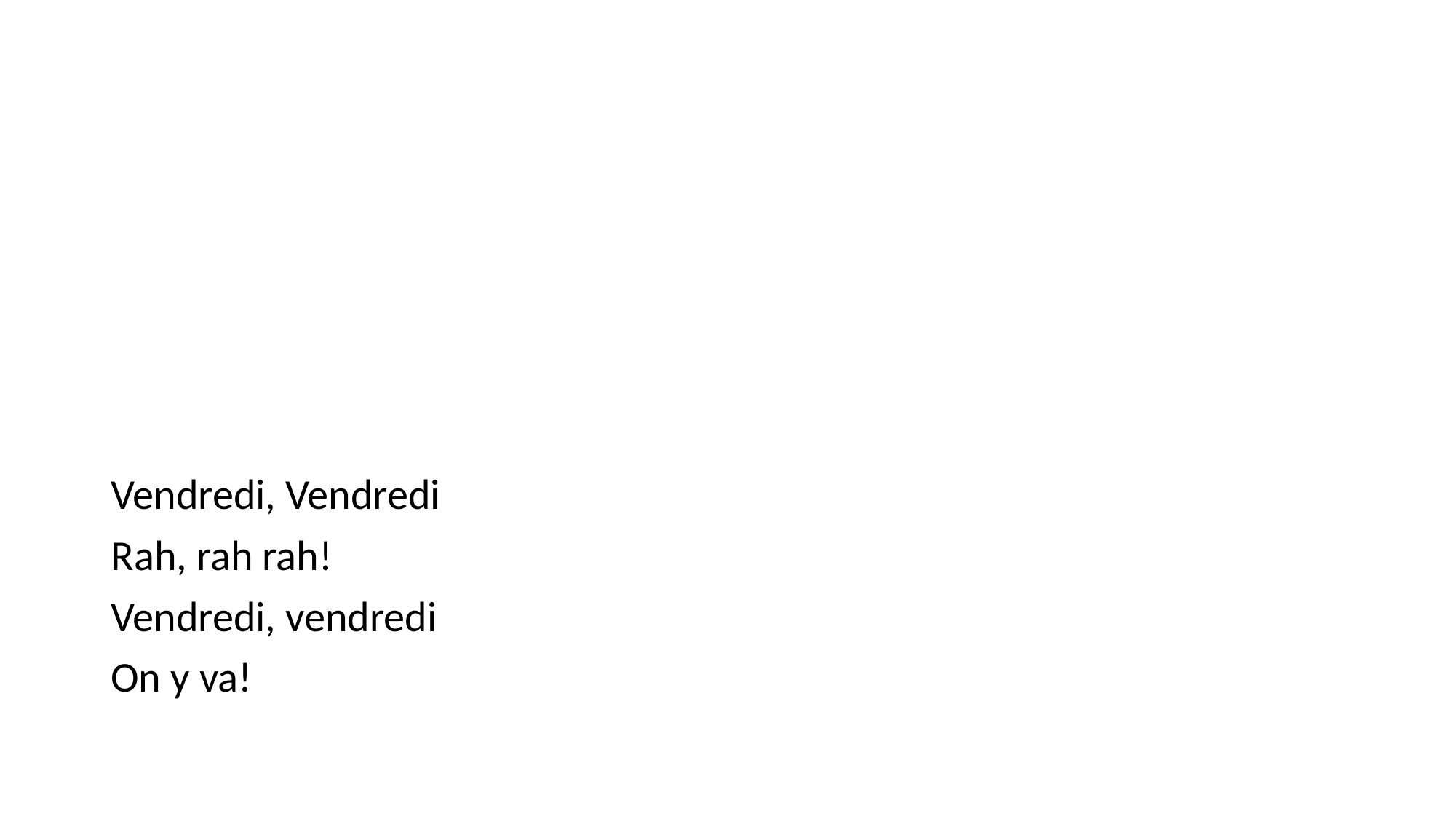

#

Vendredi, Vendredi
Rah, rah rah!
Vendredi, vendredi
On y va!